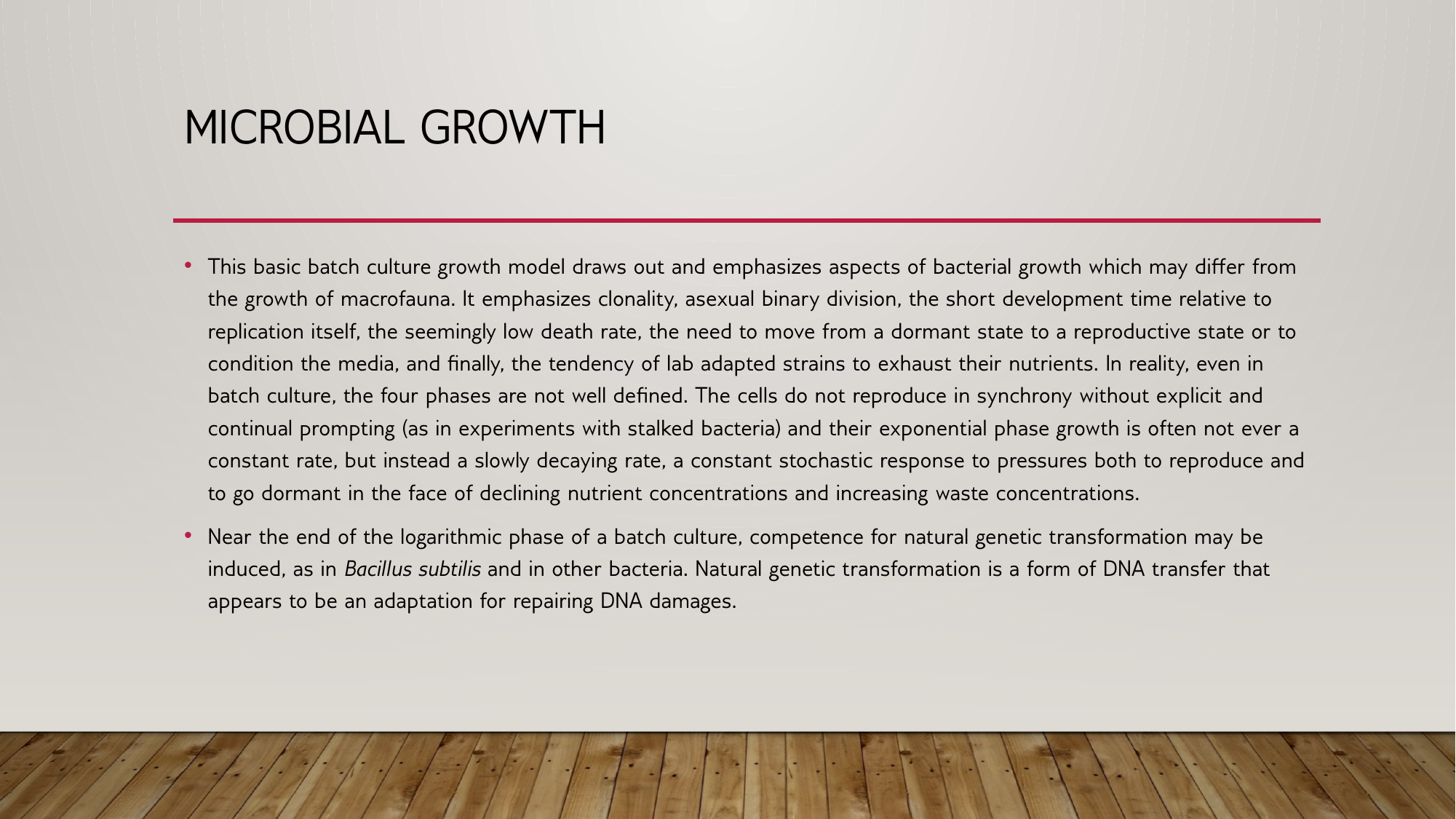

# Microbial Growth
This basic batch culture growth model draws out and emphasizes aspects of bacterial growth which may differ from the growth of macrofauna. It emphasizes clonality, asexual binary division, the short development time relative to replication itself, the seemingly low death rate, the need to move from a dormant state to a reproductive state or to condition the media, and finally, the tendency of lab adapted strains to exhaust their nutrients. In reality, even in batch culture, the four phases are not well defined. The cells do not reproduce in synchrony without explicit and continual prompting (as in experiments with stalked bacteria) and their exponential phase growth is often not ever a constant rate, but instead a slowly decaying rate, a constant stochastic response to pressures both to reproduce and to go dormant in the face of declining nutrient concentrations and increasing waste concentrations.
Near the end of the logarithmic phase of a batch culture, competence for natural genetic transformation may be induced, as in Bacillus subtilis and in other bacteria. Natural genetic transformation is a form of DNA transfer that appears to be an adaptation for repairing DNA damages.